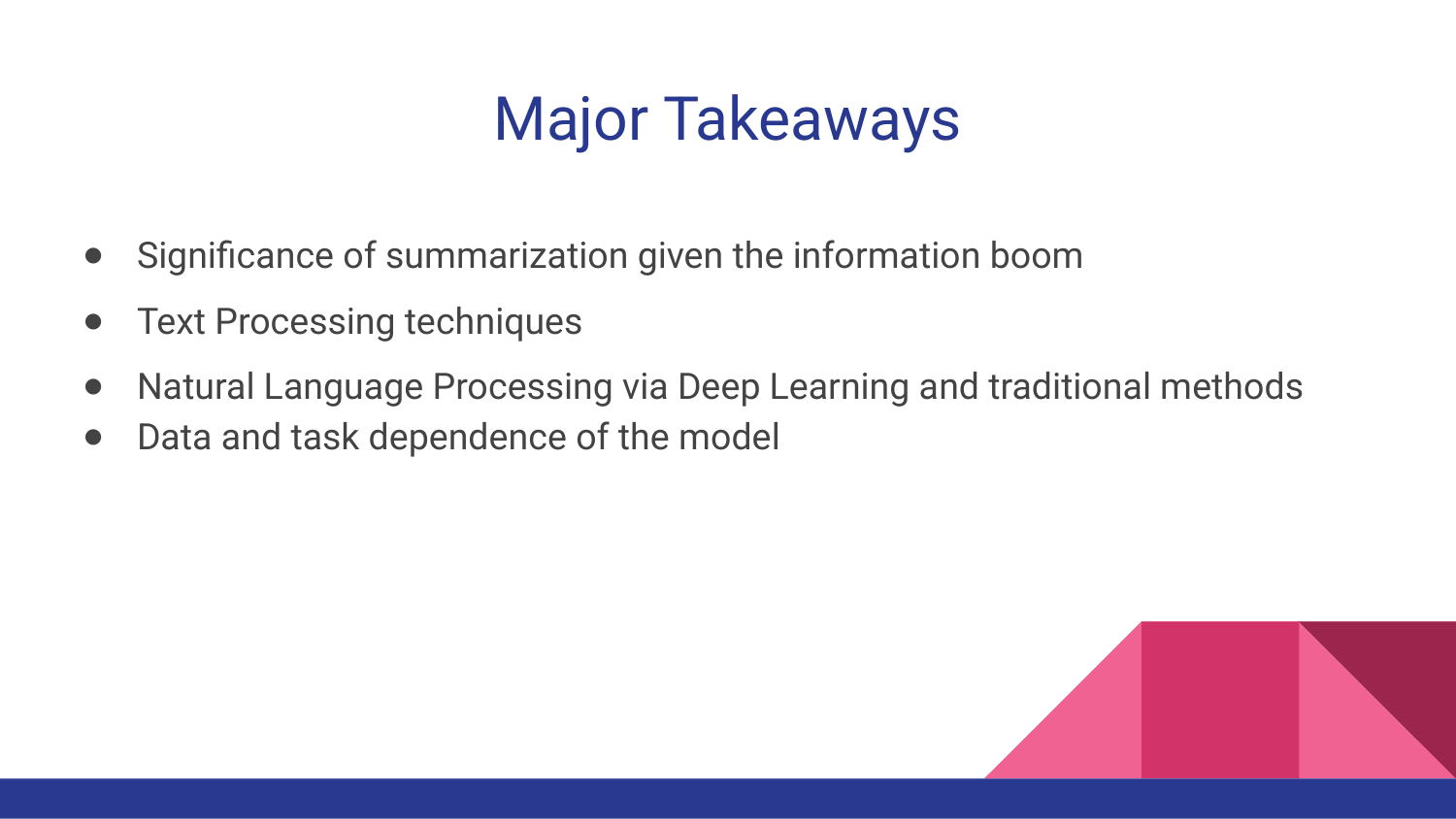

# Major Takeaways
Significance of summarization given the information boom
Text Processing techniques
Natural Language Processing via Deep Learning and traditional methods
Data and task dependence of the model